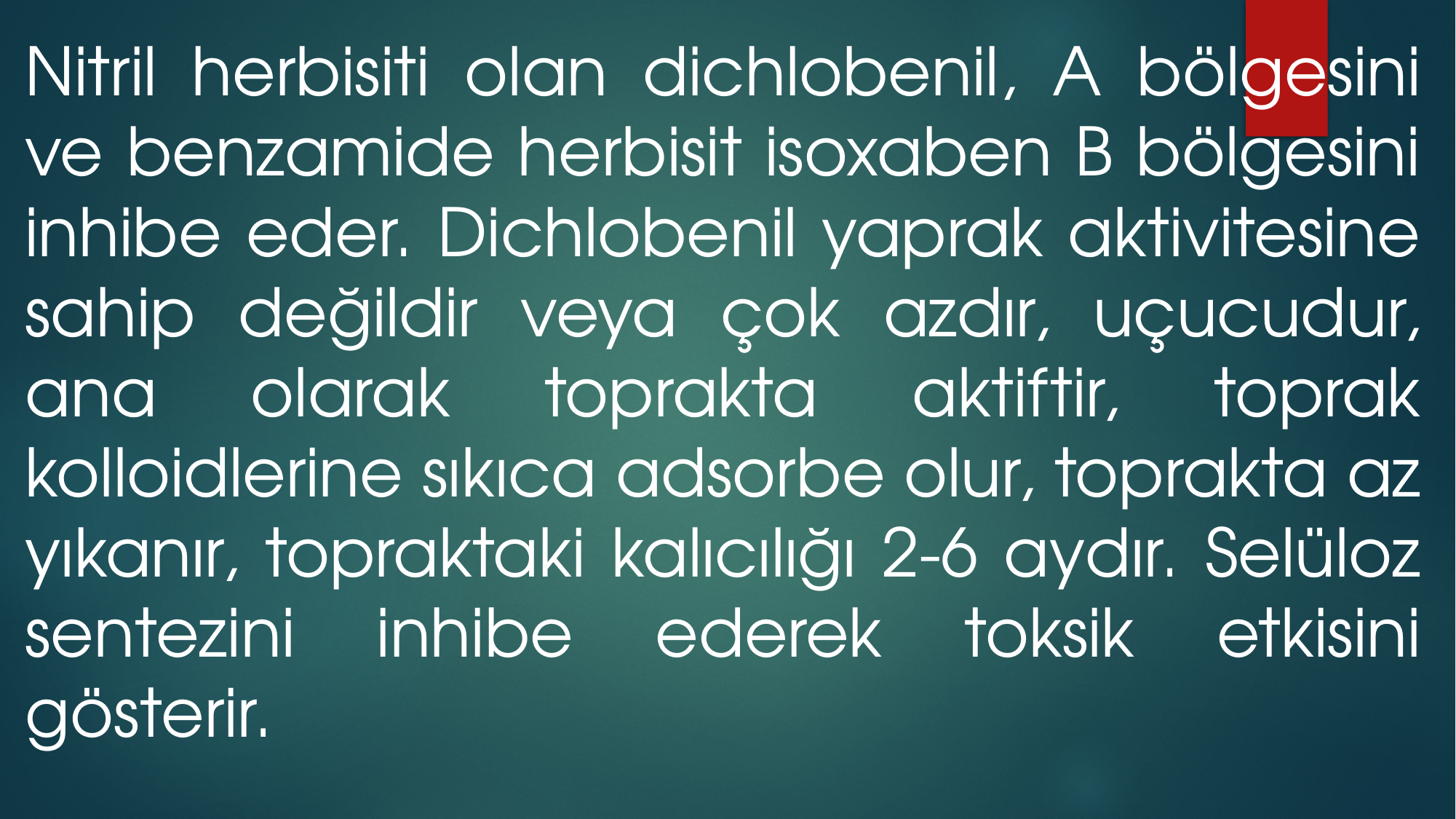

Nitril herbisiti olan dichlobenil, A bölgesini ve benzamide herbisit isoxaben B bölgesini inhibe eder. Dichlobenil yaprak aktivitesine sahip değildir veya çok azdır, uçucudur, ana olarak toprakta aktiftir, toprak kolloidlerine sıkıca adsorbe olur, toprakta az yıkanır, topraktaki kalıcılığı 2-6 aydır. Selüloz sentezini inhibe ederek toksik etkisini gösterir.